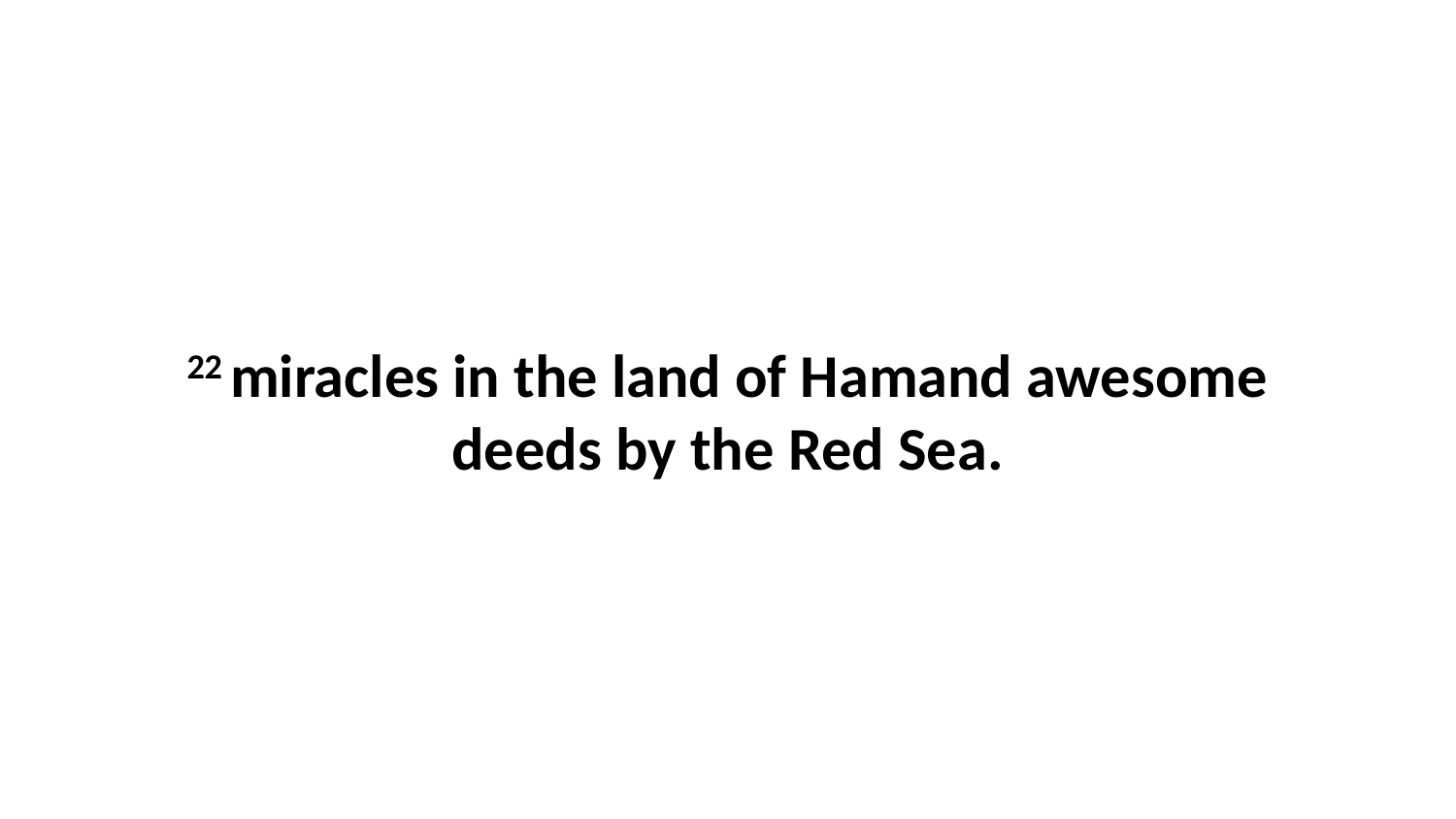

22 miracles in the land of Hamand awesome deeds by the Red Sea.